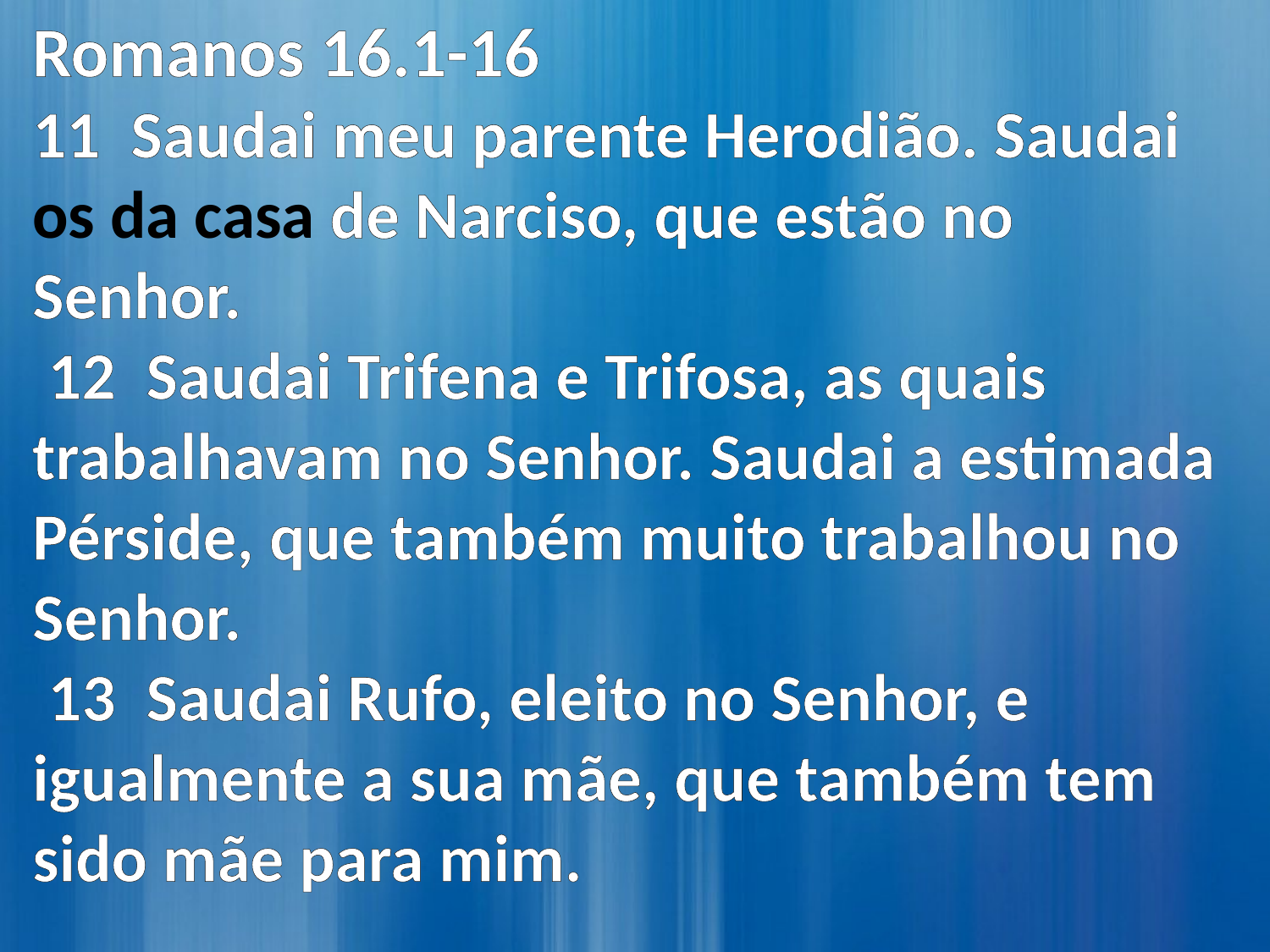

Romanos 16.1-16
11  Saudai meu parente Herodião. Saudai os da casa de Narciso, que estão no Senhor.
 12  Saudai Trifena e Trifosa, as quais trabalhavam no Senhor. Saudai a estimada Pérside, que também muito trabalhou no Senhor.
 13  Saudai Rufo, eleito no Senhor, e igualmente a sua mãe, que também tem sido mãe para mim.